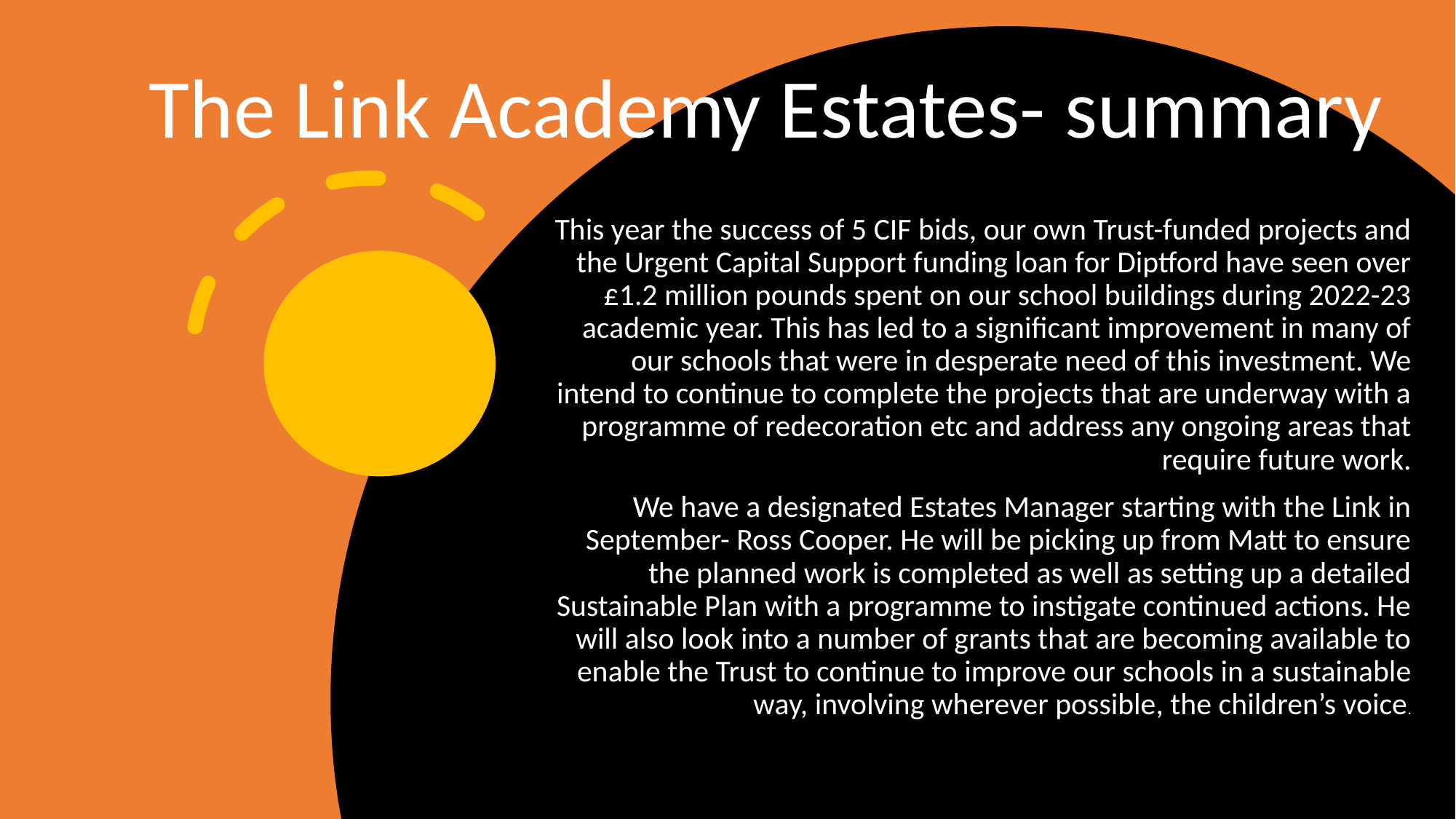

# The Link Academy Estates- summary

This year the success of 5 CIF bids, our own Trust-funded projects and the Urgent Capital Support funding loan for Diptford have seen over £1.2 million pounds spent on our school buildings during 2022-23 academic year. This has led to a significant improvement in many of our schools that were in desperate need of this investment. We intend to continue to complete the projects that are underway with a programme of redecoration etc and address any ongoing areas that require future work.
We have a designated Estates Manager starting with the Link in September- Ross Cooper. He will be picking up from Matt to ensure the planned work is completed as well as setting up a detailed Sustainable Plan with a programme to instigate continued actions. He will also look into a number of grants that are becoming available to enable the Trust to continue to improve our schools in a sustainable way, involving wherever possible, the children’s voice.